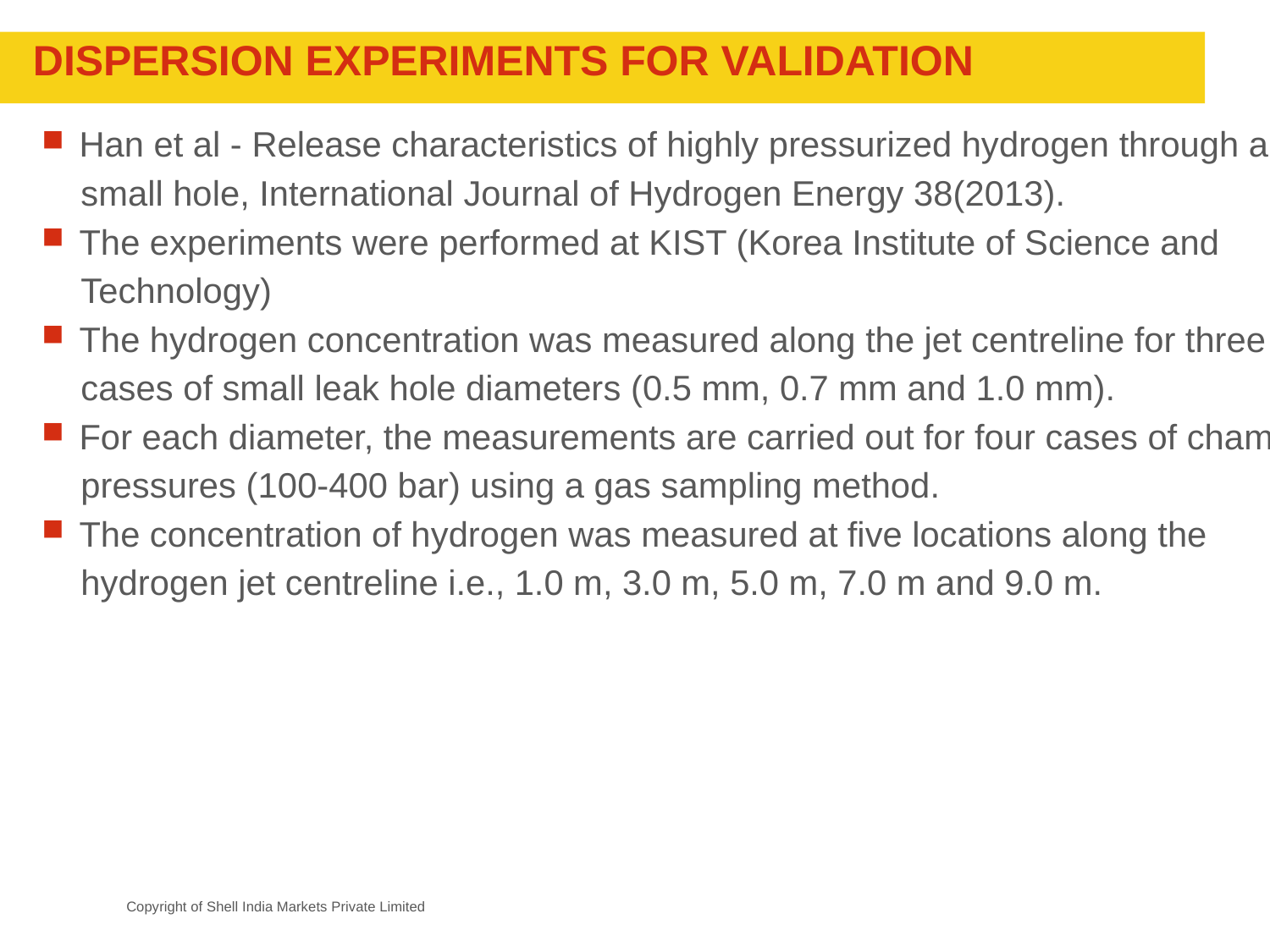

# DISPERSION Experiments For Validation
Han et al - Release characteristics of highly pressurized hydrogen through a
    small hole, International Journal of Hydrogen Energy 38(2013).
The experiments were performed at KIST (Korea Institute of Science and
    Technology)
The hydrogen concentration was measured along the jet centreline for three
    cases of small leak hole diameters (0.5 mm, 0.7 mm and 1.0 mm).
For each diameter, the measurements are carried out for four cases of chamber
    pressures (100-400 bar) using a gas sampling method.
The concentration of hydrogen was measured at five locations along the
    hydrogen jet centreline i.e., 1.0 m, 3.0 m, 5.0 m, 7.0 m and 9.0 m.